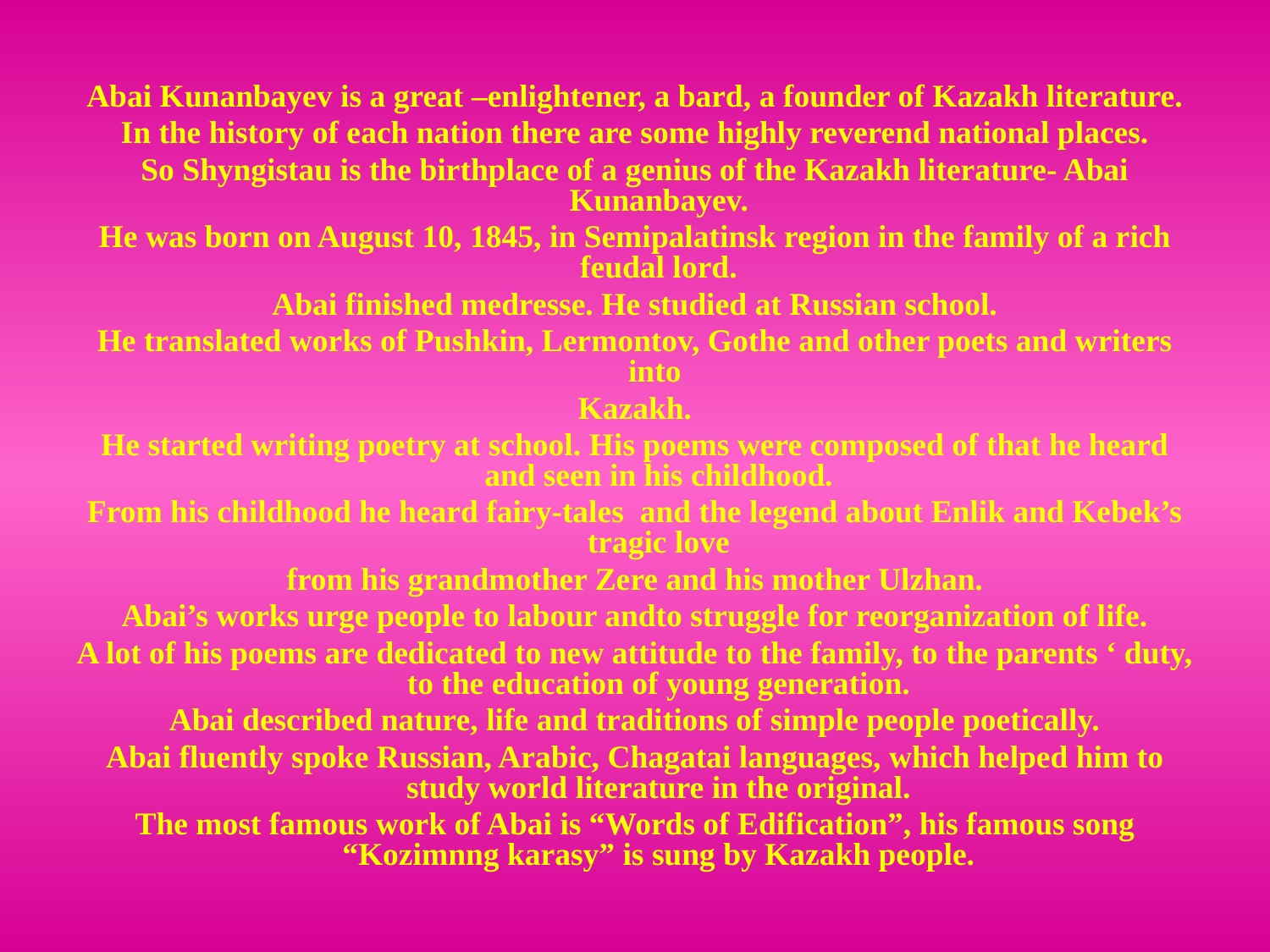

Abai Kunanbayev is a great –enlightener, a bard, a founder of Kazakh literature.
In the history of each nation there are some highly reverend national places.
So Shyngistau is the birthplace of a genius of the Kazakh literature- Abai Kunanbayev.
He was born on August 10, 1845, in Semipalatinsk region in the family of a rich feudal lord.
Abai finished medresse. He studied at Russian school.
He translated works of Pushkin, Lermontov, Gothe and other poets and writers into
Kazakh.
He started writing poetry at school. His poems were composed of that he heard and seen in his childhood.
From his childhood he heard fairy-tales  and the legend about Enlik and Kebek’s tragic love
from his grandmother Zere and his mother Ulzhan.
Abai’s works urge people to labour andto struggle for reorganization of life.
A lot of his poems are dedicated to new attitude to the family, to the parents ‘ duty, to the education of young generation.
Abai described nature, life and traditions of simple people poetically.
Abai fluently spoke Russian, Arabic, Chagatai languages, which helped him to study world literature in the original.
The most famous work of Abai is “Words of Edification”, his famous song “Kozimnng karasy” is sung by Kazakh people.